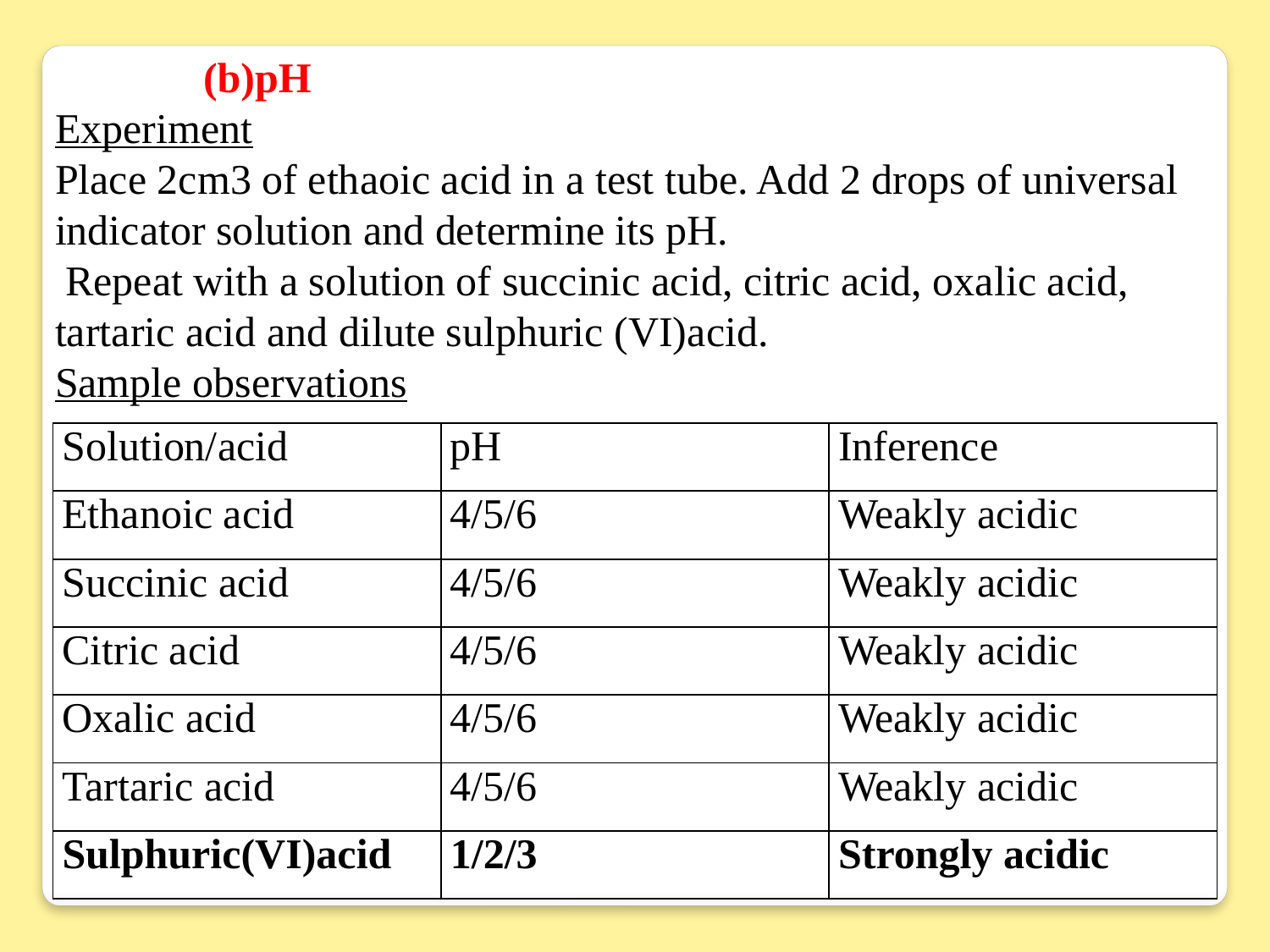

(b)pH
Experiment
Place 2cm3 of ethaoic acid in a test tube. Add 2 drops of universal indicator solution and determine its pH.
 Repeat with a solution of succinic acid, citric acid, oxalic acid, tartaric acid and dilute sulphuric (VI)acid.
Sample observations
| Solution/acid | pH | Inference |
| --- | --- | --- |
| Ethanoic acid | 4/5/6 | Weakly acidic |
| Succinic acid | 4/5/6 | Weakly acidic |
| Citric acid | 4/5/6 | Weakly acidic |
| Oxalic acid | 4/5/6 | Weakly acidic |
| Tartaric acid | 4/5/6 | Weakly acidic |
| Sulphuric(VI)acid | 1/2/3 | Strongly acidic |